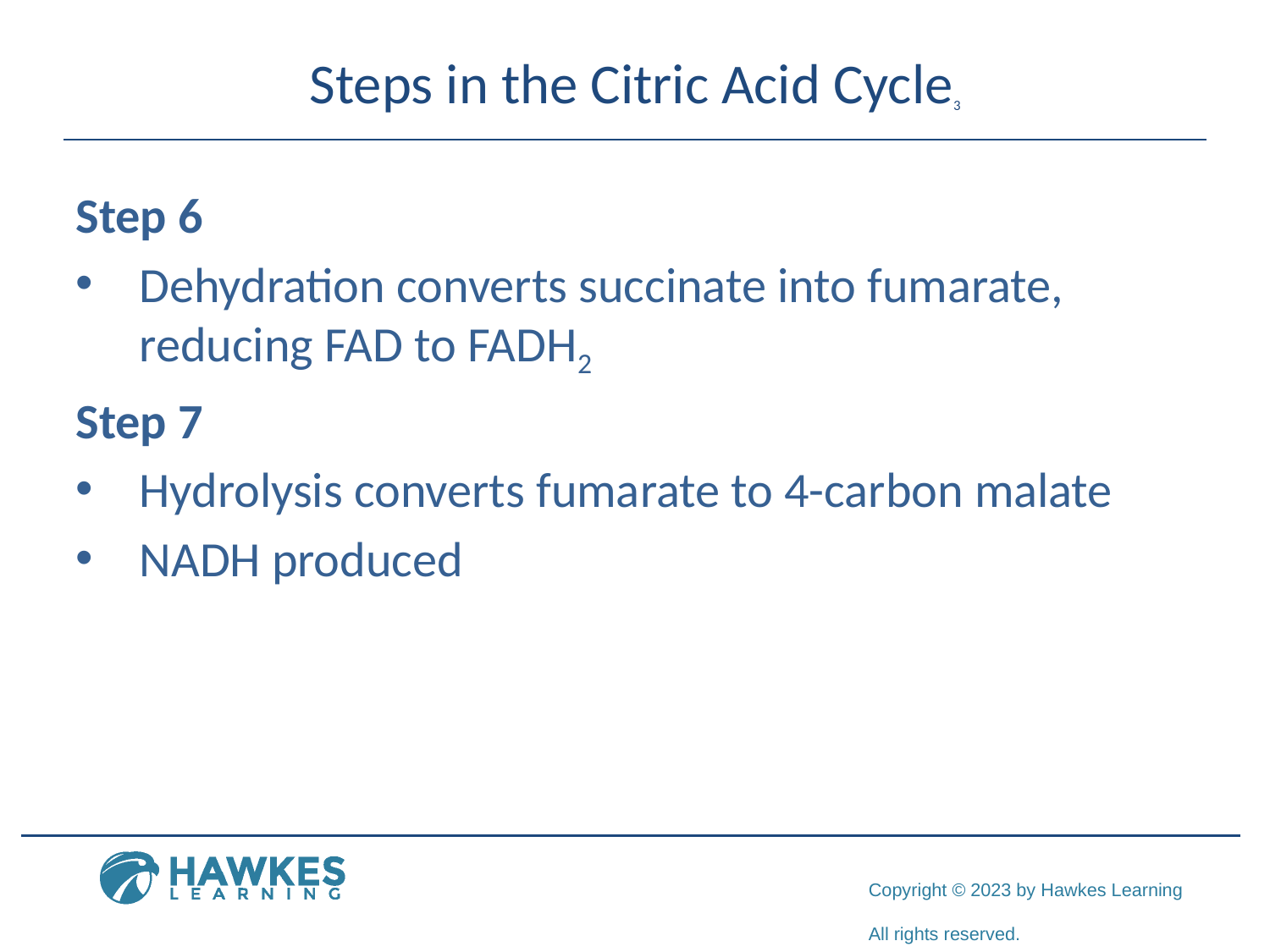

# Steps in the Citric Acid Cycle3
Step 6
Dehydration converts succinate into fumarate, reducing FAD to FADH2
Step 7
Hydrolysis converts fumarate to 4-carbon malate
NADH produced